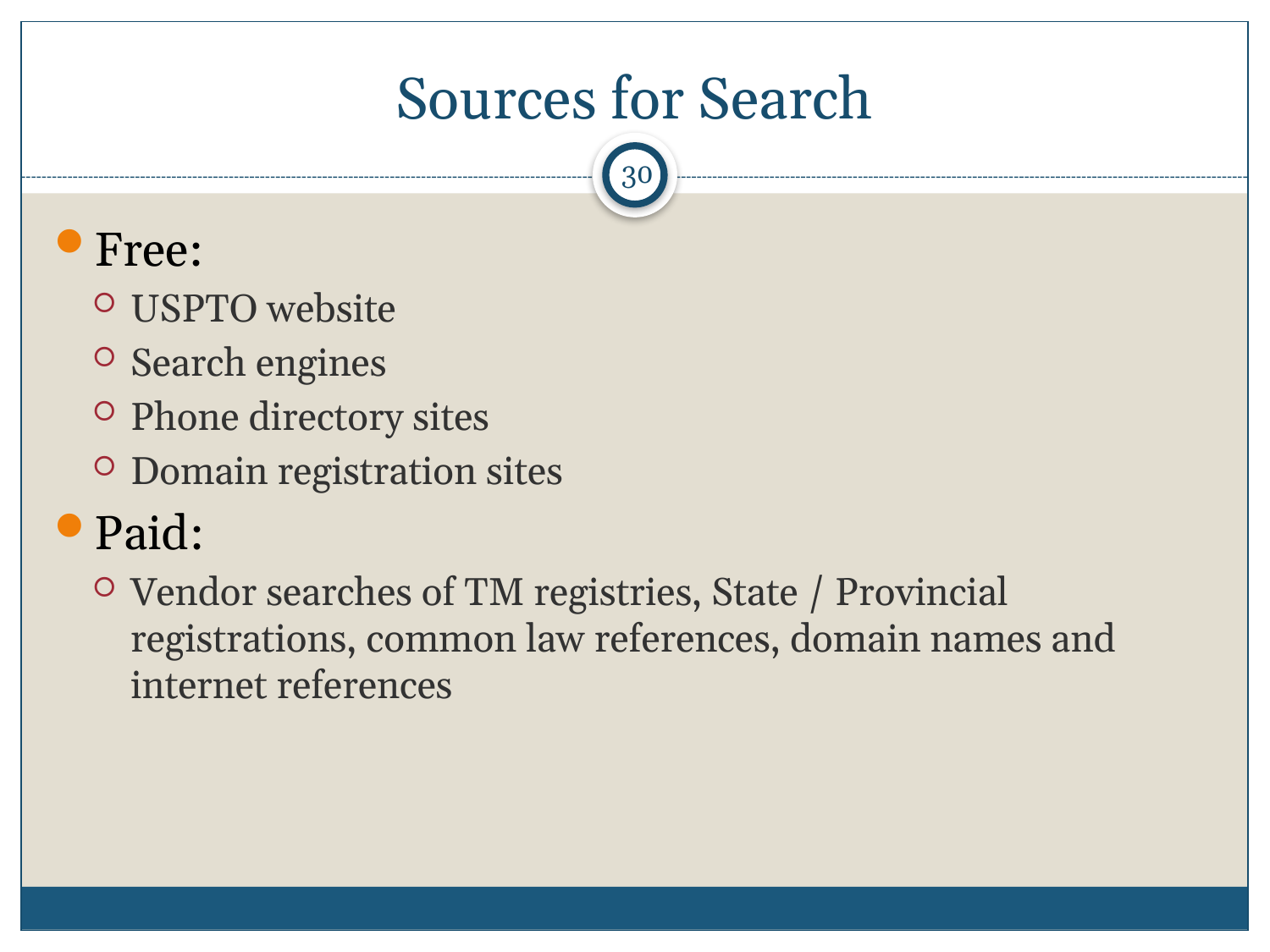

# Sources for Search
30
Free:
USPTO website
Search engines
Phone directory sites
Domain registration sites
Paid:
Vendor searches of TM registries, State / Provincial registrations, common law references, domain names and internet references